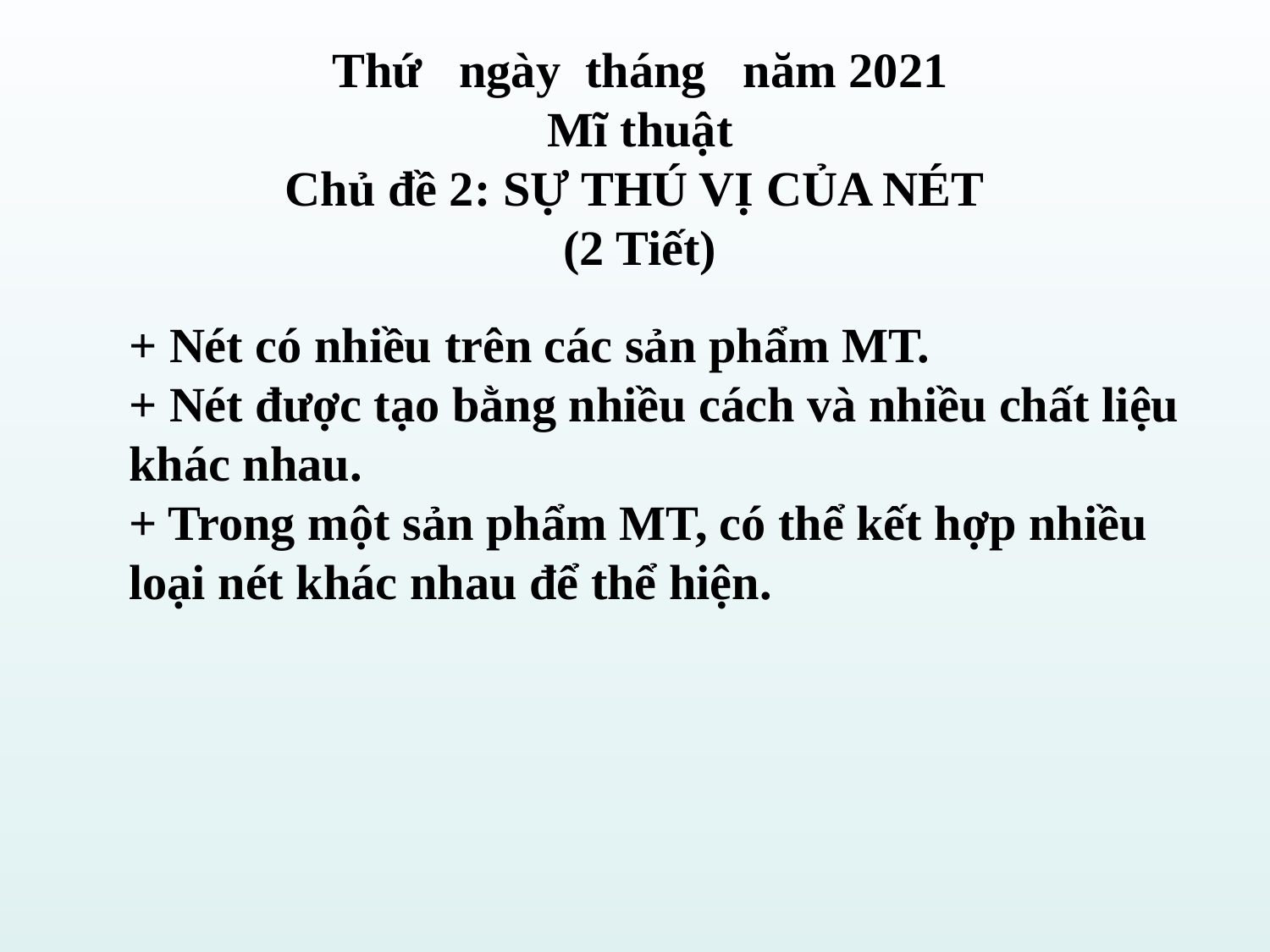

Thứ   ngày  tháng   năm 2021
Mĩ thuật
Chủ đề 2: SỰ THÚ VỊ CỦA NÉT
(2 Tiết)
+ Nét có nhiều trên các sản phẩm MT.
+ Nét được tạo bằng nhiều cách và nhiều chất liệu khác nhau.
+ Trong một sản phẩm MT, có thể kết hợp nhiều loại nét khác nhau để thể hiện.